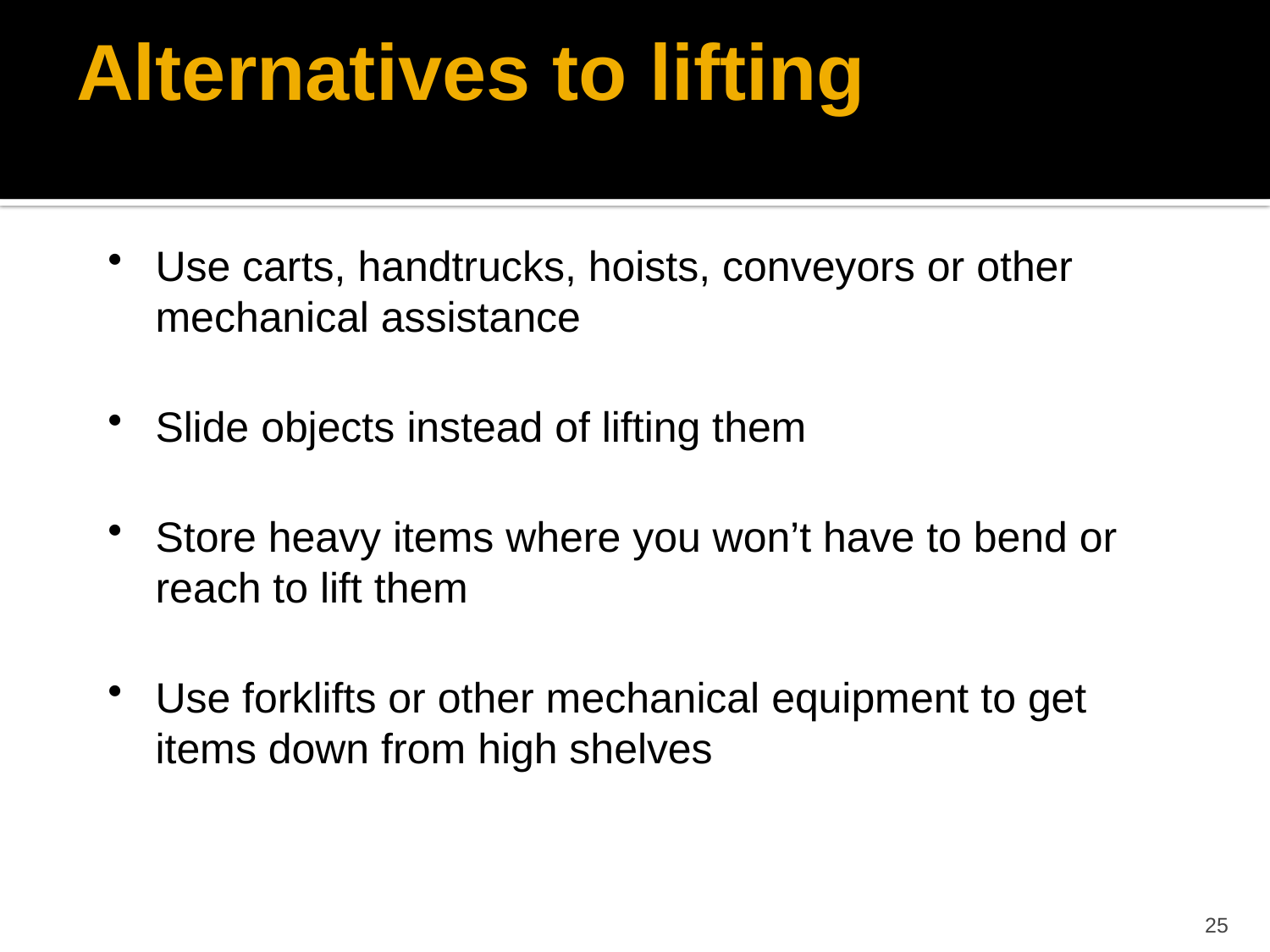

# Alternatives to lifting
Use carts, handtrucks, hoists, conveyors or other mechanical assistance
Slide objects instead of lifting them
Store heavy items where you won’t have to bend or reach to lift them
Use forklifts or other mechanical equipment to get items down from high shelves

25